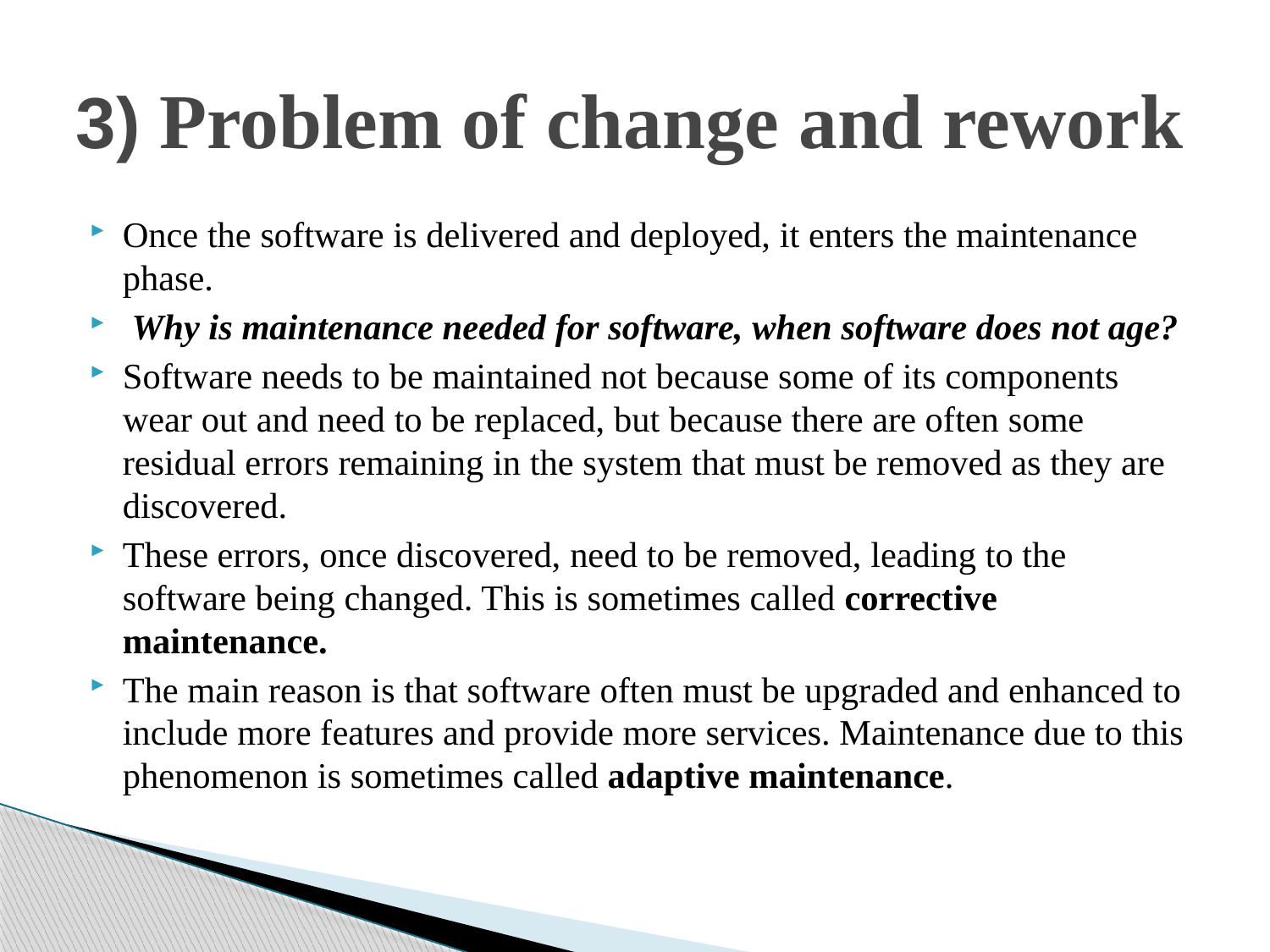

# 3) Problem of change and rework
Once the software is delivered and deployed, it enters the maintenance phase.
 Why is maintenance needed for software, when software does not age?
Software needs to be maintained not because some of its components wear out and need to be replaced, but because there are often some residual errors remaining in the system that must be removed as they are discovered.
These errors, once discovered, need to be removed, leading to the software being changed. This is sometimes called corrective maintenance.
The main reason is that software often must be upgraded and enhanced to include more features and provide more services. Maintenance due to this phenomenon is sometimes called adaptive maintenance.